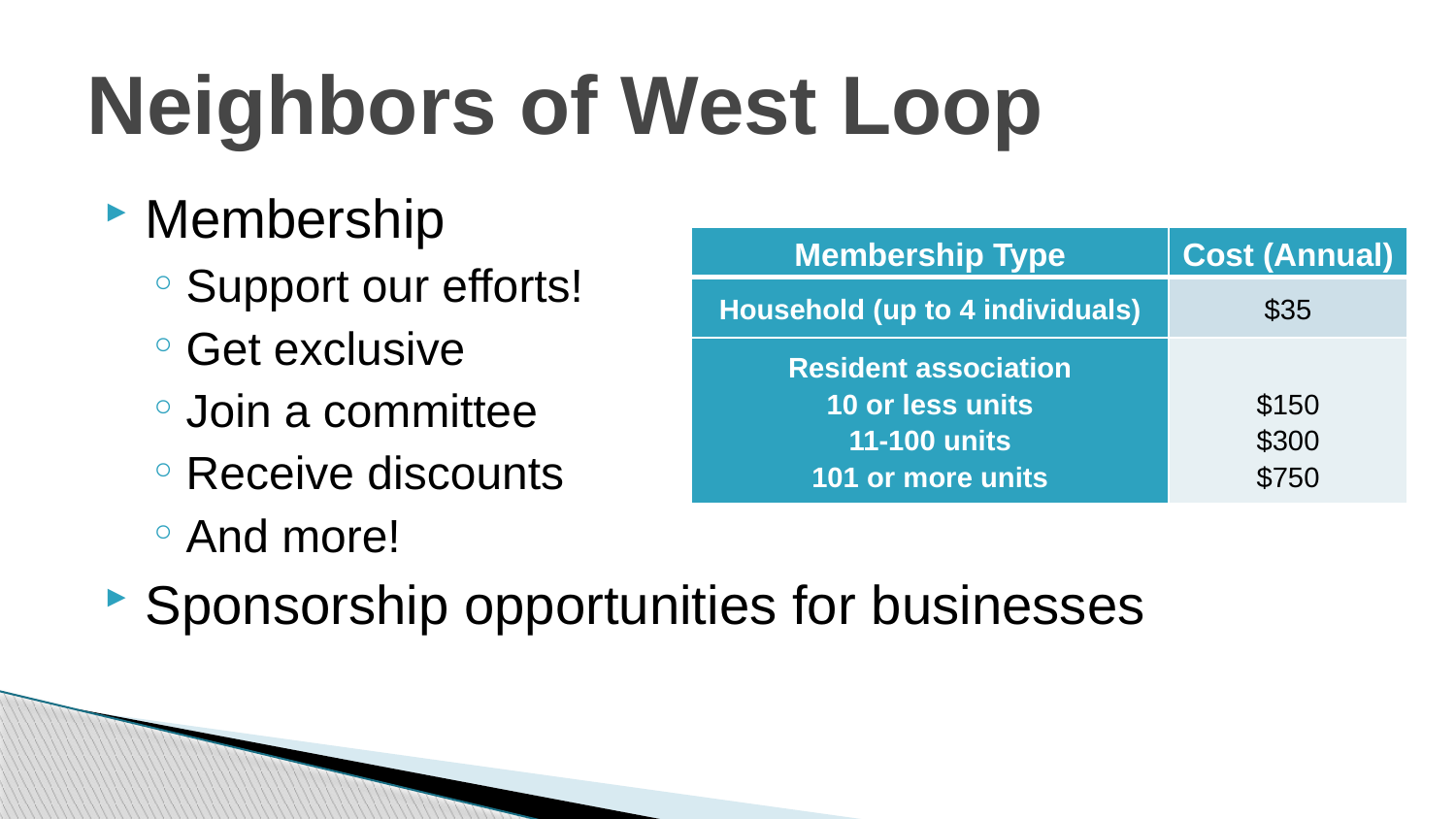

# Neighbors of West Loop
Membership
Support our efforts!
Get exclusive                           neighborhood updates
Join a committee
Receive discounts
And more!
Sponsorship opportunities for businesses
| Membership Type | Cost (Annual) |
| --- | --- |
| Household (up to 4 individuals) | $35 |
| Resident association 10 or less units 11-100 units 101 or more units | $150 $300 $750 |